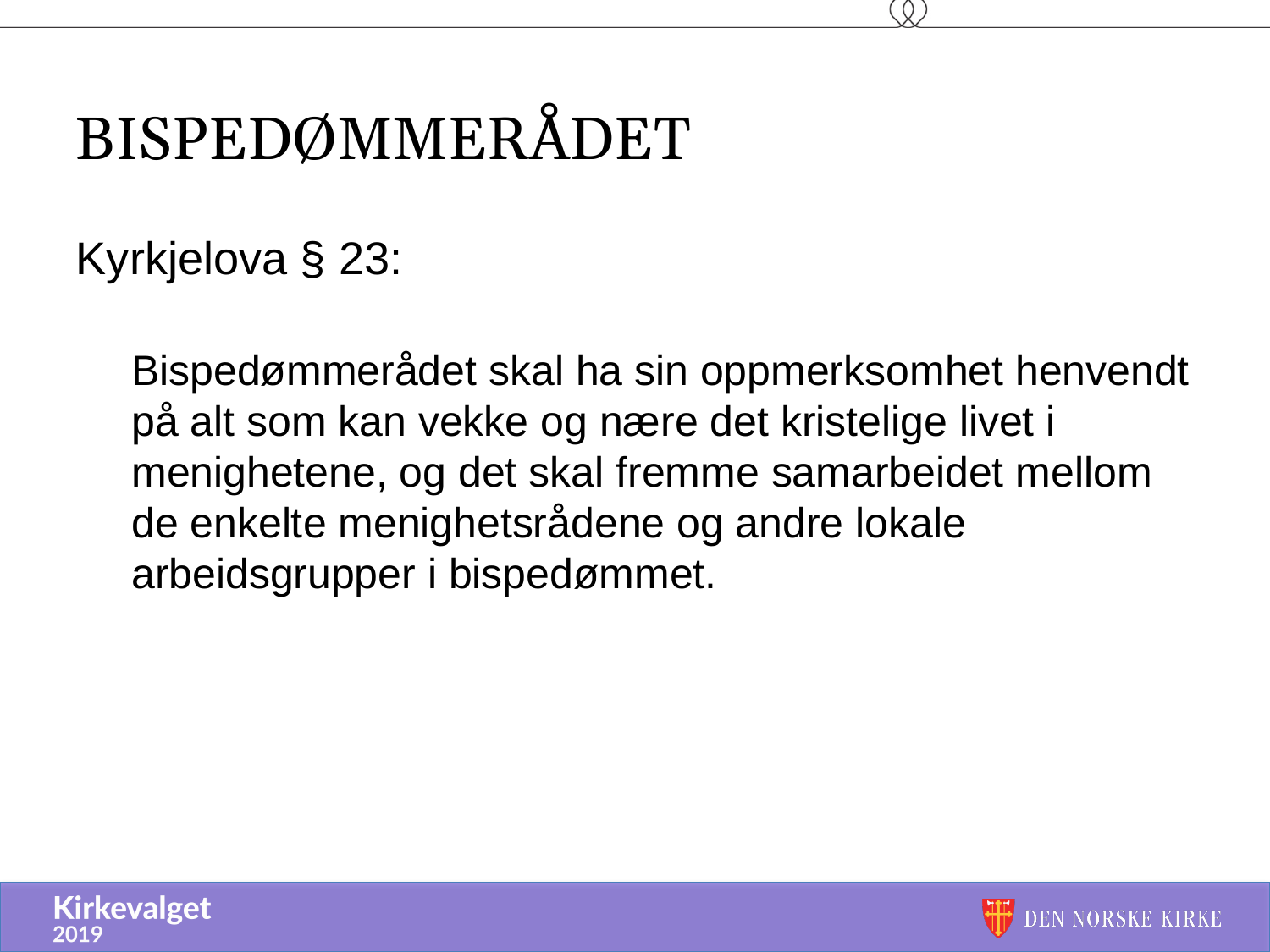

# BispedømMerådet
Kyrkjelova § 23:
Bispedømmerådet skal ha sin oppmerksomhet henvendt på alt som kan vekke og nære det kristelige livet i menighetene, og det skal fremme samarbeidet mellom de enkelte menighetsrådene og andre lokale arbeidsgrupper i bispedømmet.